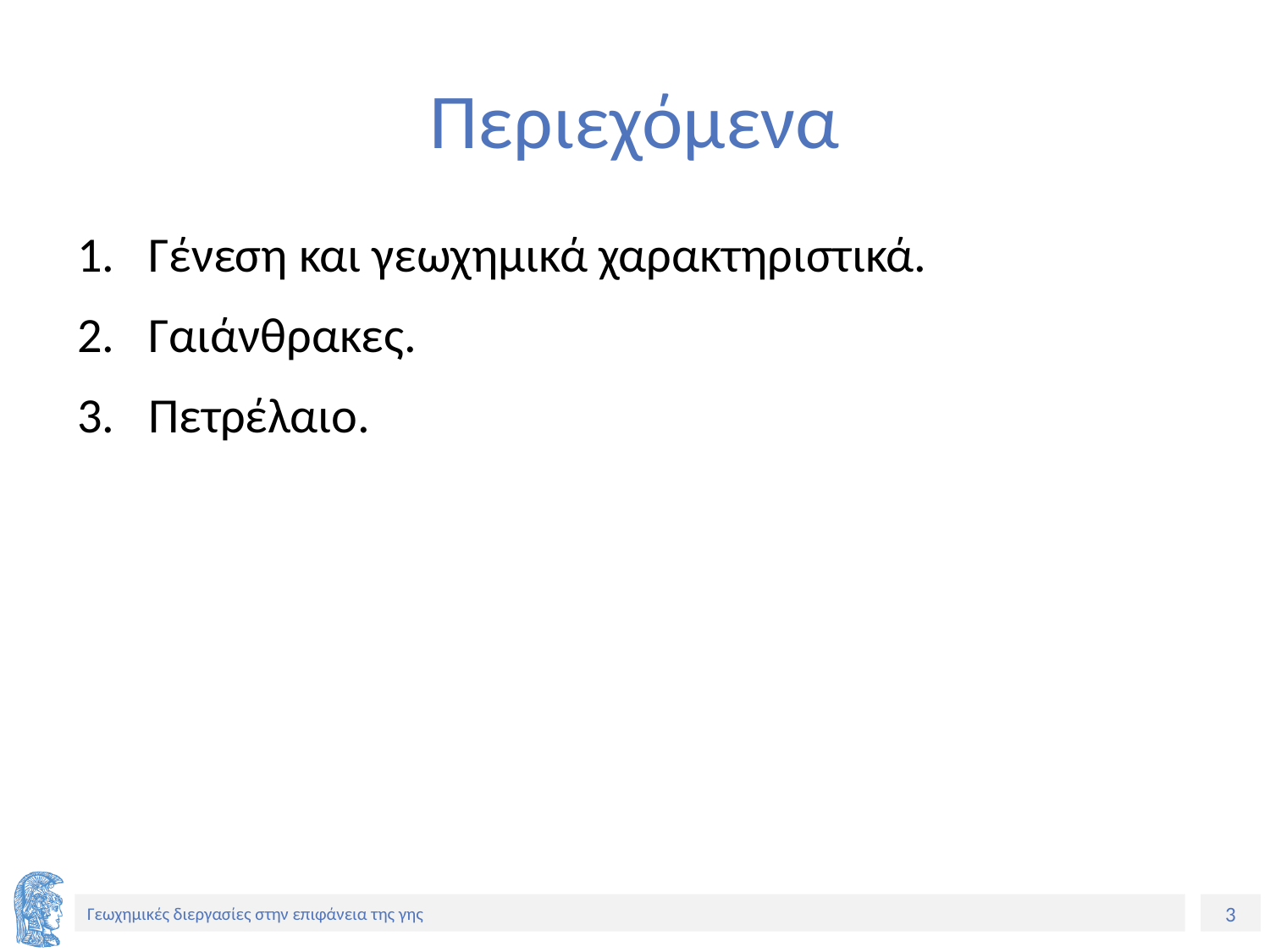

# Περιεχόμενα
Γένεση και γεωχημικά χαρακτηριστικά.
Γαιάνθρακες.
Πετρέλαιο.